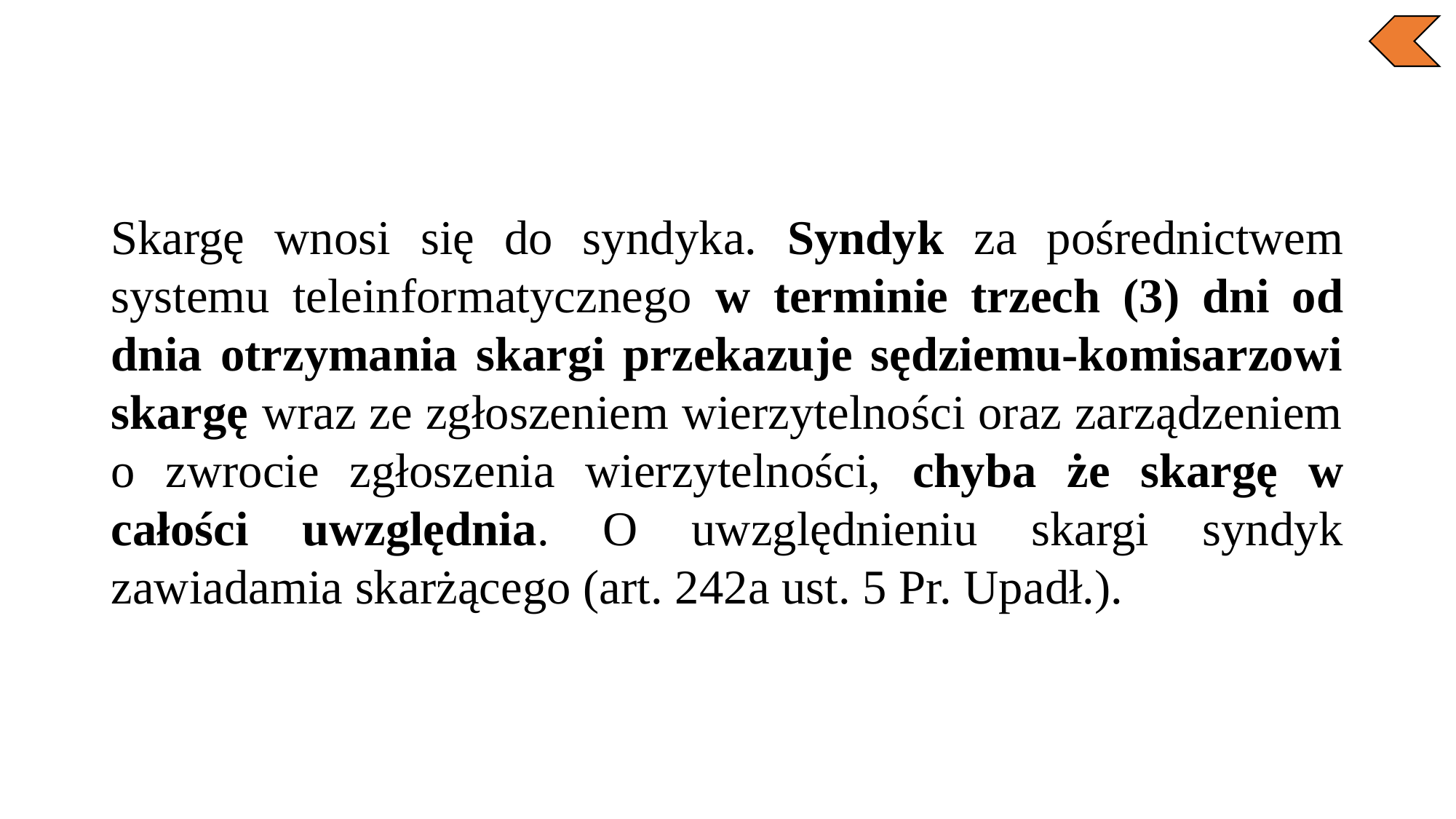

Skargę wnosi się do syndyka. Syndyk za pośrednictwem systemu teleinformatycznego w terminie trzech (3) dni od dnia otrzymania skargi przekazuje sędziemu-komisarzowi skargę wraz ze zgłoszeniem wierzytelności oraz zarządzeniem o zwrocie zgłoszenia wierzytelności, chyba że skargę w całości uwzględnia. O uwzględnieniu skargi syndyk zawiadamia skarżącego (art. 242a ust. 5 Pr. Upadł.).